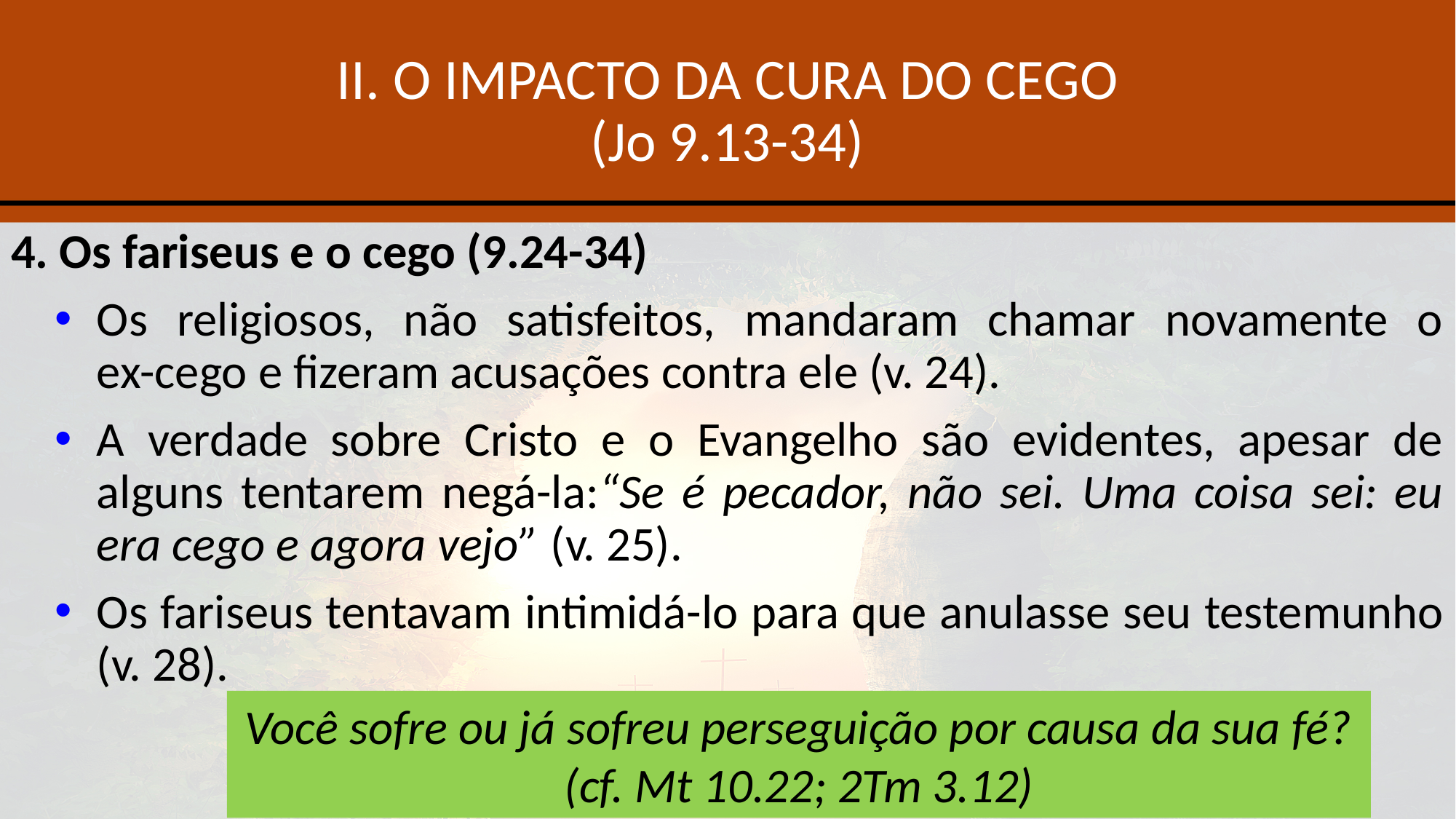

# II. O IMPACTO DA CURA DO CEGO (Jo 9.13-34)
4. Os fariseus e o cego (9.24-34)
Os religiosos, não satisfeitos, mandaram chamar novamente o
ex-cego e fizeram acusações contra ele (v. 24).
A verdade sobre Cristo e o Evangelho são evidentes, apesar de alguns tentarem negá-la:“Se é pecador, não sei. Uma coisa sei: eu era cego e agora vejo” (v. 25).
Os fariseus tentavam intimidá-lo para que anulasse seu testemunho (v. 28).
Você sofre ou já sofreu perseguição por causa da sua fé? (cf. Mt 10.22; 2Tm 3.12)